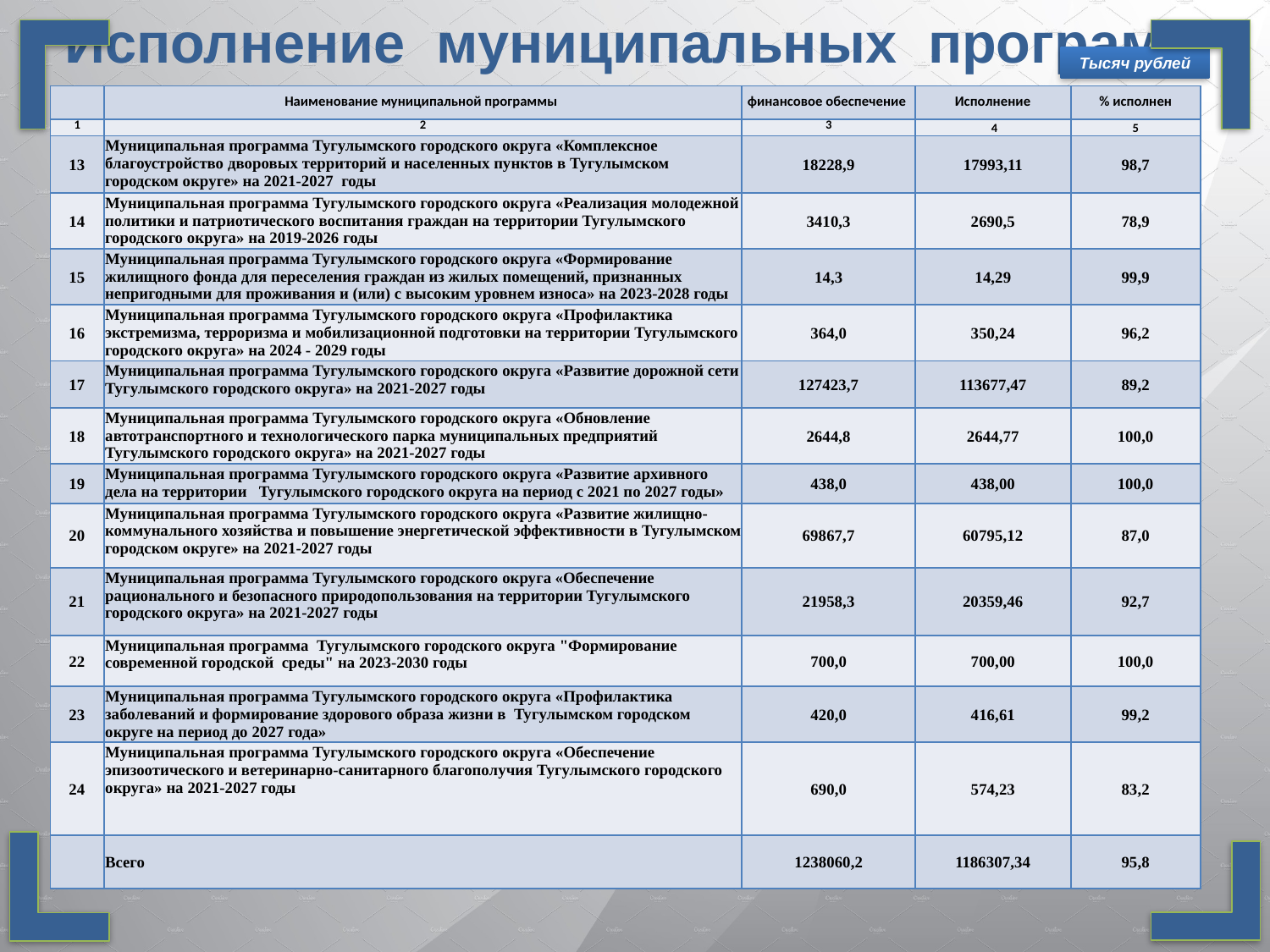

Исполнение  муниципальных  программ

Тысяч рублей
|  | Наименование муниципальной программы | финансовое обеспечение | Исполнение | % исполнен |
| --- | --- | --- | --- | --- |
| 1 | 2 | 3 | 4 | 5 |
| 13 | Муниципальная программа Тугулымского городского округа «Комплексное благоустройство дворовых территорий и населенных пунктов в Тугулымском городском округе» на 2021-2027 годы | 18228,9 | 17993,11 | 98,7 |
| 14 | Муниципальная программа Тугулымского городского округа «Реализация молодежной политики и патриотического воспитания граждан на территории Тугулымского городского округа» на 2019-2026 годы | 3410,3 | 2690,5 | 78,9 |
| 15 | Муниципальная программа Тугулымского городского округа «Формирование жилищного фонда для переселения граждан из жилых помещений, признанных непригодными для проживания и (или) с высоким уровнем износа» на 2023-2028 годы | 14,3 | 14,29 | 99,9 |
| 16 | Муниципальная программа Тугулымского городского округа «Профилактика экстремизма, терроризма и мобилизационной подготовки на территории Тугулымского городского округа» на 2024 - 2029 годы | 364,0 | 350,24 | 96,2 |
| 17 | Муниципальная программа Тугулымского городского округа «Развитие дорожной сети Тугулымского городского округа» на 2021-2027 годы | 127423,7 | 113677,47 | 89,2 |
| 18 | Муниципальная программа Тугулымского городского округа «Обновление автотранспортного и технологического парка муниципальных предприятий Тугулымского городского округа» на 2021-2027 годы | 2644,8 | 2644,77 | 100,0 |
| 19 | Муниципальная программа Тугулымского городского округа «Развитие архивного дела на территории Тугулымского городского округа на период с 2021 по 2027 годы» | 438,0 | 438,00 | 100,0 |
| 20 | Муниципальная программа Тугулымского городского округа «Развитие жилищно-коммунального хозяйства и повышение энергетической эффективности в Тугулымском городском округе» на 2021-2027 годы | 69867,7 | 60795,12 | 87,0 |
| 21 | Муниципальная программа Тугулымского городского округа «Обеспечение рационального и безопасного природопользования на территории Тугулымского городского округа» на 2021-2027 годы | 21958,3 | 20359,46 | 92,7 |
| 22 | Муниципальная программа Тугулымского городского округа "Формирование современной городской среды" на 2023-2030 годы | 700,0 | 700,00 | 100,0 |
| 23 | Муниципальная программа Тугулымского городского округа «Профилактика заболеваний и формирование здорового образа жизни в Тугулымском городском округе на период до 2027 года» | 420,0 | 416,61 | 99,2 |
| 24 | Муниципальная программа Тугулымского городского округа «Обеспечение эпизоотического и ветеринарно-санитарного благополучия Тугулымского городского округа» на 2021-2027 годы | 690,0 | 574,23 | 83,2 |
|  | Всего | 1238060,2 | 1186307,34 | 95,8 |